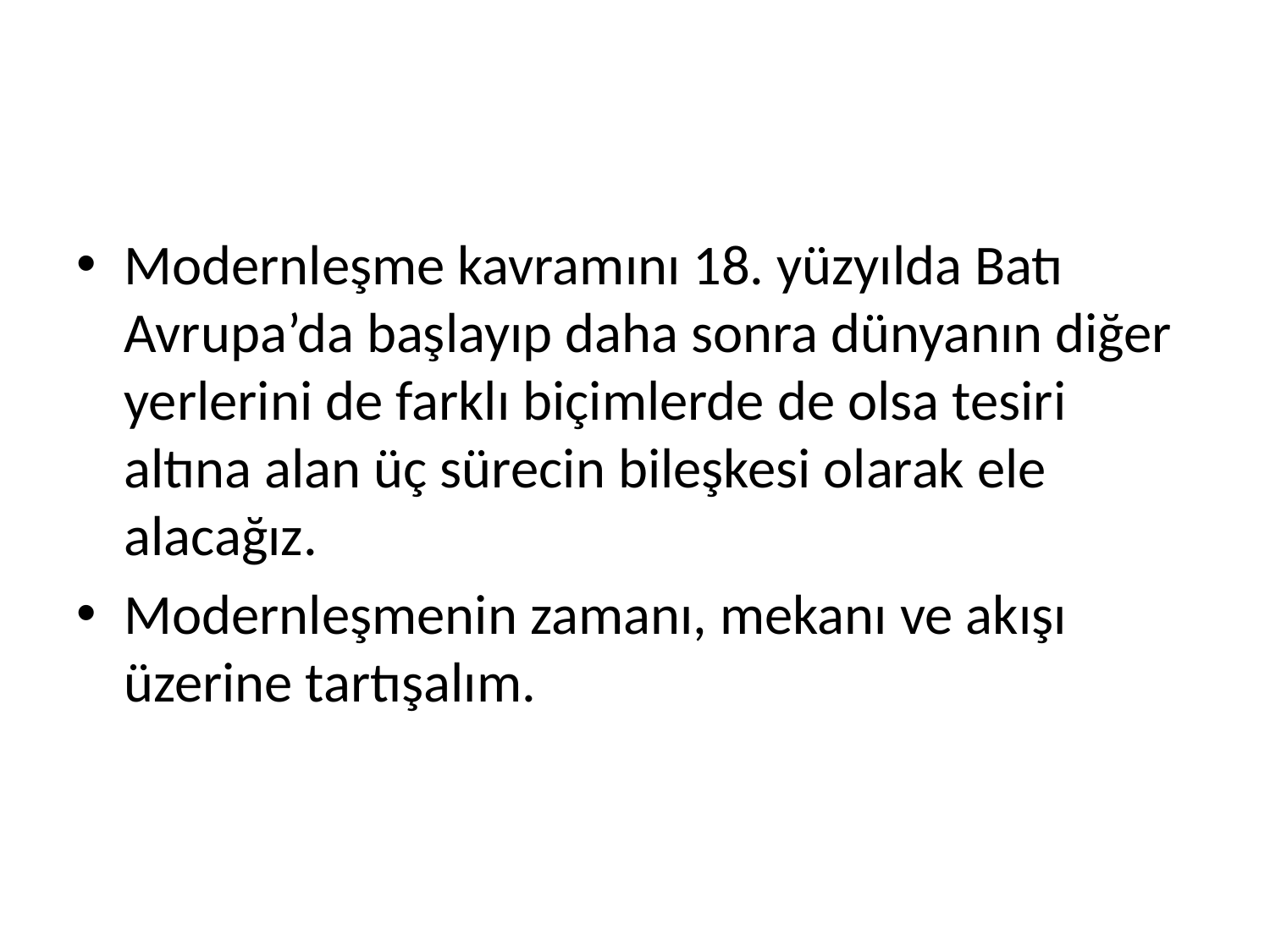

#
Modernleşme kavramını 18. yüzyılda Batı Avrupa’da başlayıp daha sonra dünyanın diğer yerlerini de farklı biçimlerde de olsa tesiri altına alan üç sürecin bileşkesi olarak ele alacağız.
Modernleşmenin zamanı, mekanı ve akışı üzerine tartışalım.